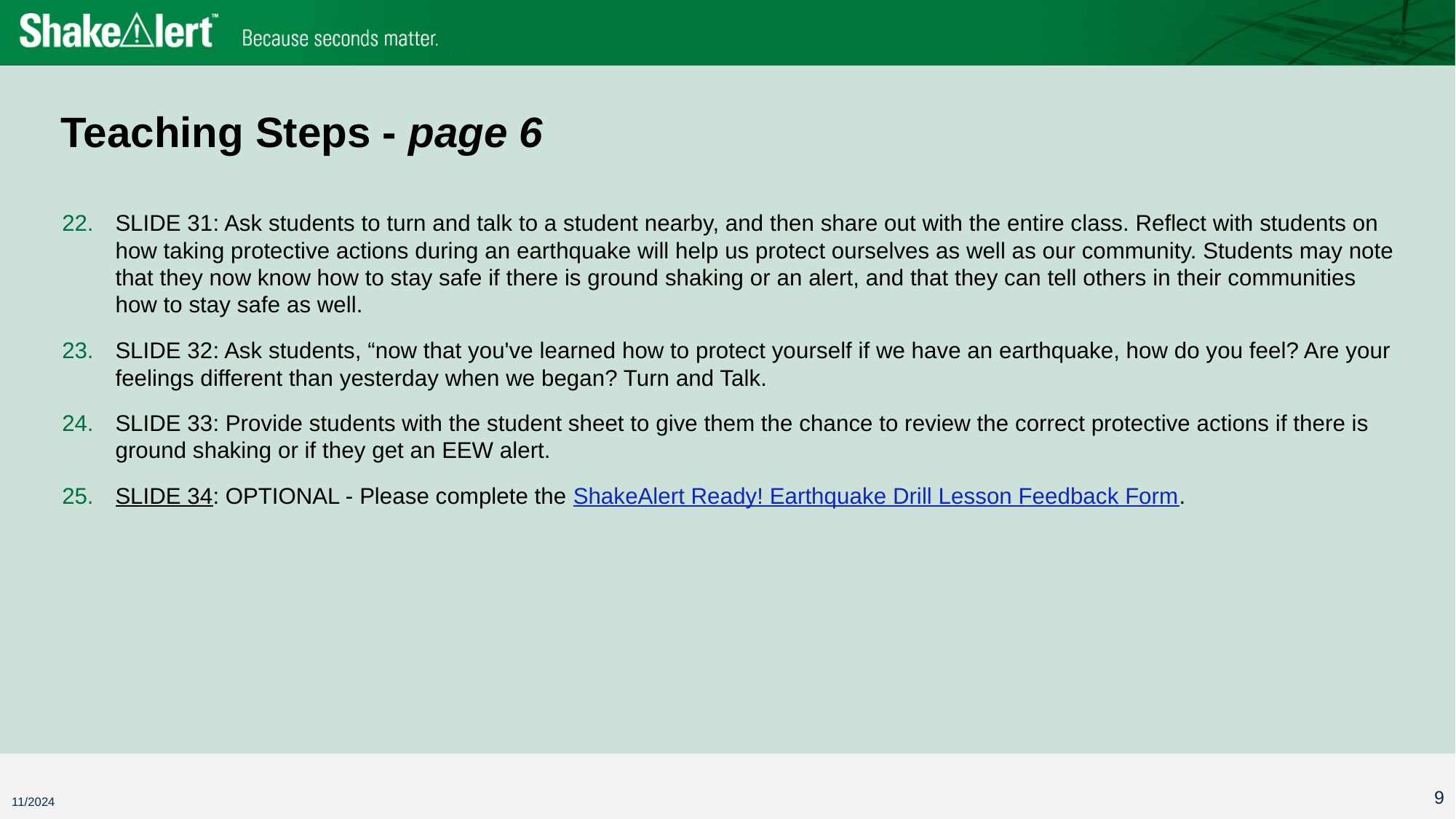

# Teaching Steps - page 6
SLIDE 31: Ask students to turn and talk to a student nearby, and then share out with the entire class. Reflect with students on how taking protective actions during an earthquake will help us protect ourselves as well as our community. Students may note that they now know how to stay safe if there is ground shaking or an alert, and that they can tell others in their communities how to stay safe as well.
SLIDE 32: Ask students, “now that you've learned how to protect yourself if we have an earthquake, how do you feel? Are your feelings different than yesterday when we began? Turn and Talk.
SLIDE 33: Provide students with the student sheet to give them the chance to review the correct protective actions if there is ground shaking or if they get an EEW alert.
SLIDE 34: OPTIONAL - Please complete the ShakeAlert Ready! Earthquake Drill Lesson Feedback Form.
9
11/2024